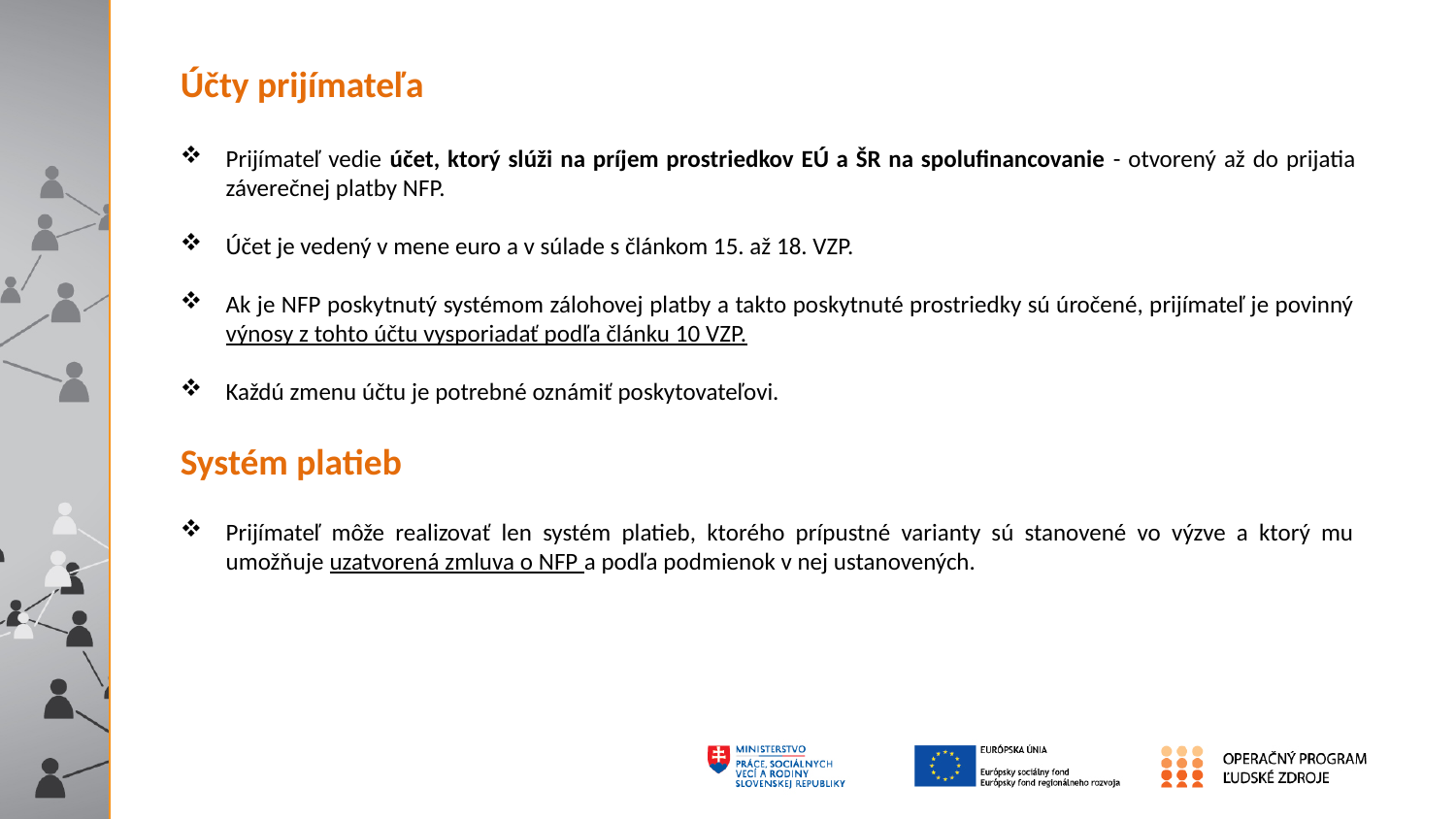

Účty prijímateľa

Prijímateľ vedie účet, ktorý slúži na príjem prostriedkov EÚ a ŠR na spolufinancovanie - otvorený až do prijatia záverečnej platby NFP.

Účet je vedený v mene euro a v súlade s článkom 15. až 18. VZP.

Ak je NFP poskytnutý systémom zálohovej platby a takto poskytnuté prostriedky sú úročené, prijímateľ je povinný výnosy z tohto účtu vysporiadať podľa článku 10 VZP.

Každú zmenu účtu je potrebné oznámiť poskytovateľovi.

Systém platieb

Prijímateľ môže realizovať len systém platieb, ktorého prípustné varianty sú stanovené vo výzve a ktorý mu umožňuje uzatvorená zmluva o NFP a podľa podmienok v nej ustanovených.